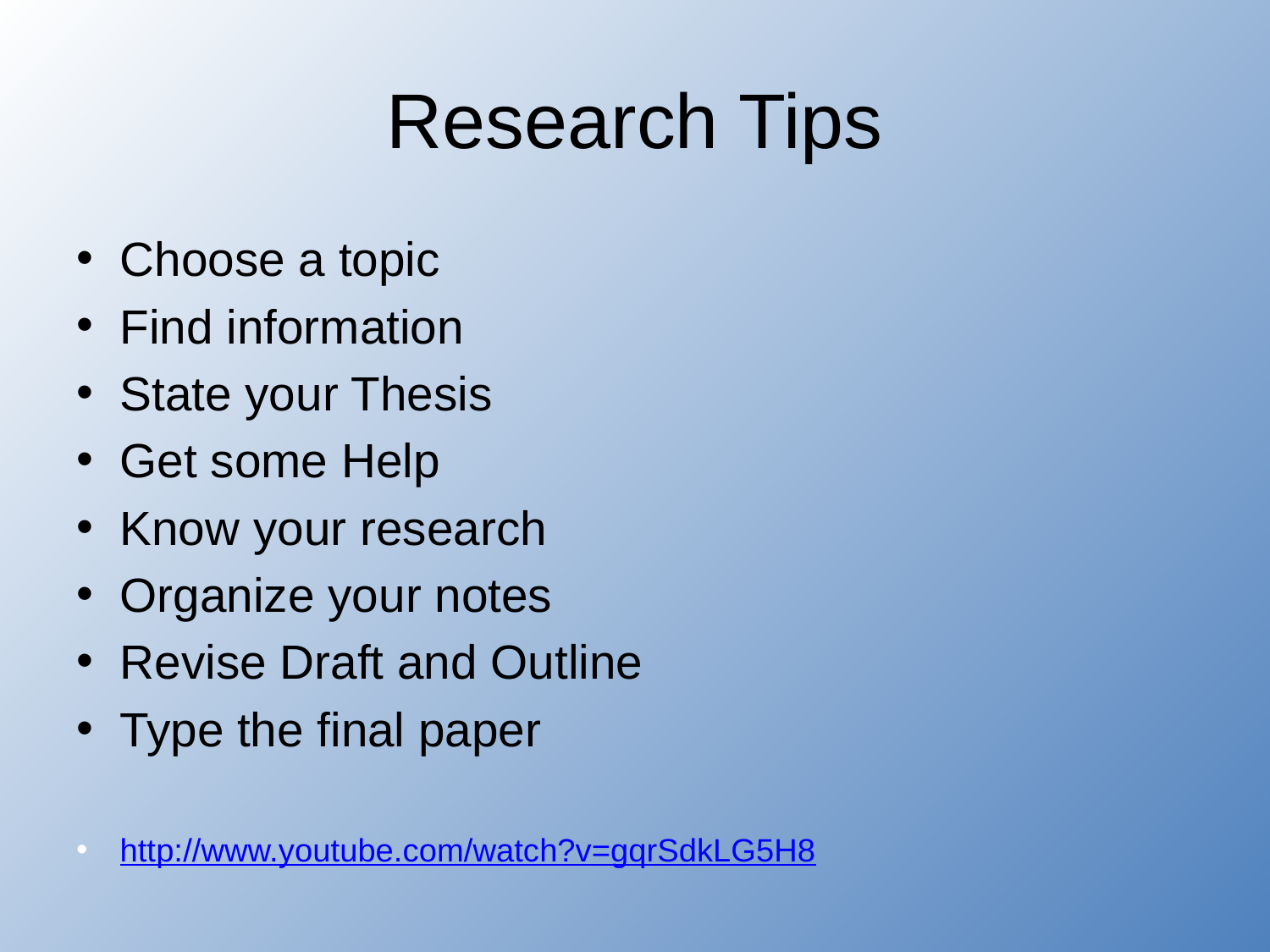

# Research Tips
Choose a topic
Find information
State your Thesis
Get some Help
Know your research
Organize your notes
Revise Draft and Outline
Type the final paper

http://www.youtube.com/watch?v=gqrSdkLG5H8